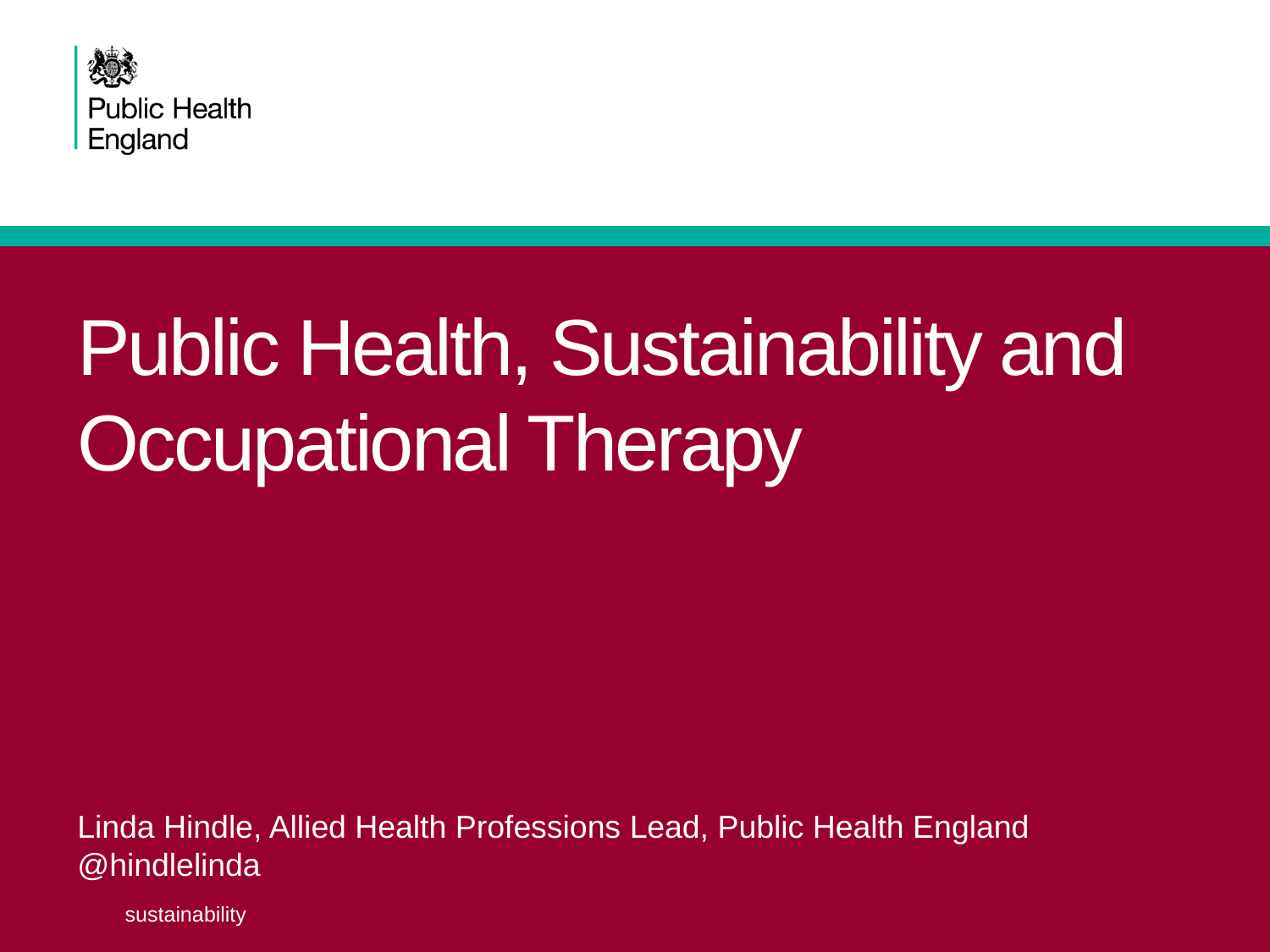

# Public Health, Sustainability and Occupational Therapy
Linda Hindle, Allied Health Professions Lead, Public Health England
@hindlelinda

sustainability